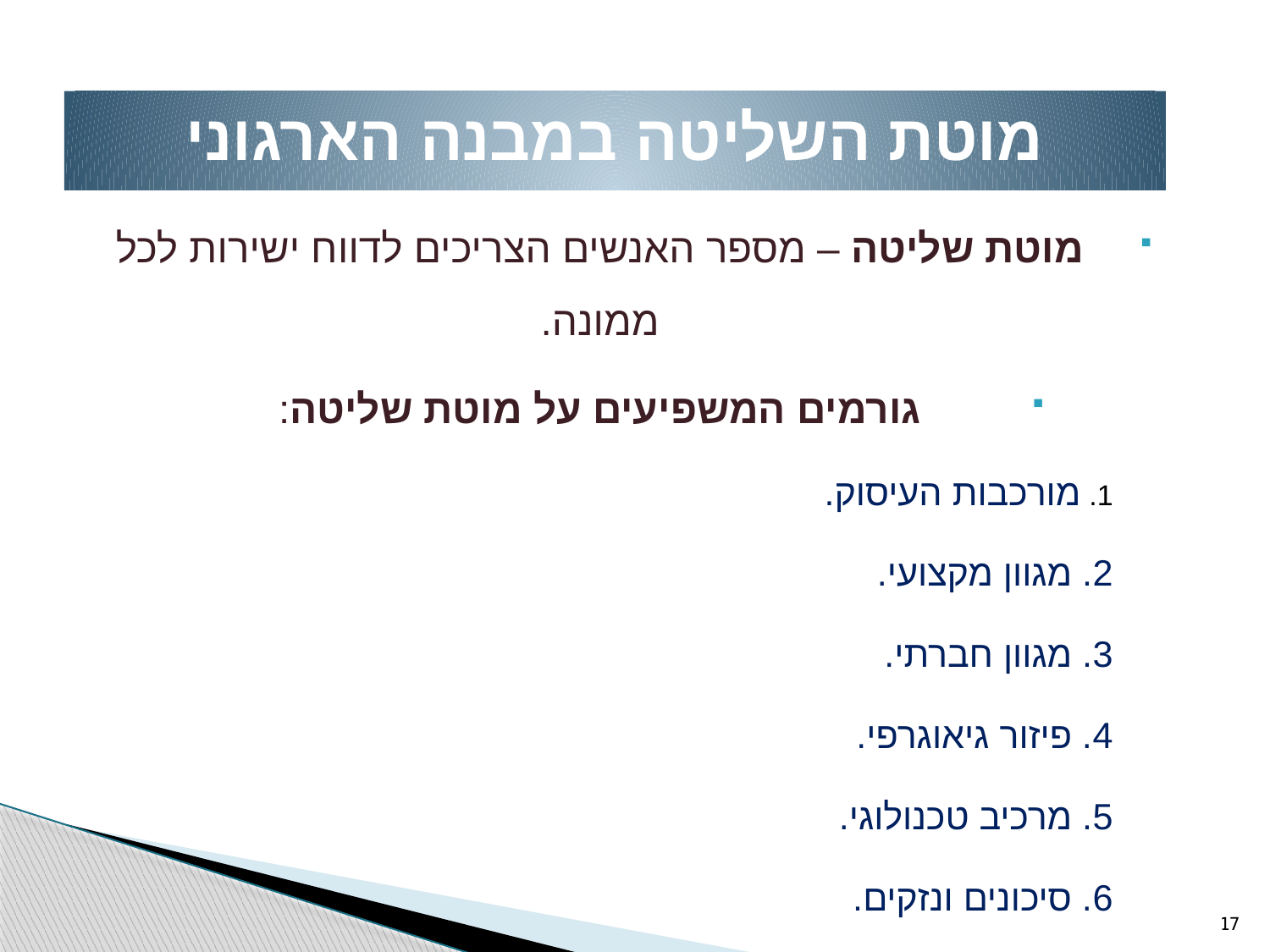

מוטת השליטה במבנה הארגוני
מוטת שליטה – מספר האנשים הצריכים לדווח ישירות לכל ממונה.
גורמים המשפיעים על מוטת שליטה:
1. מורכבות העיסוק.
2. מגוון מקצועי.
3. מגוון חברתי.
4. פיזור גיאוגרפי.
5. מרכיב טכנולוגי.
6. סיכונים ונזקים.

17